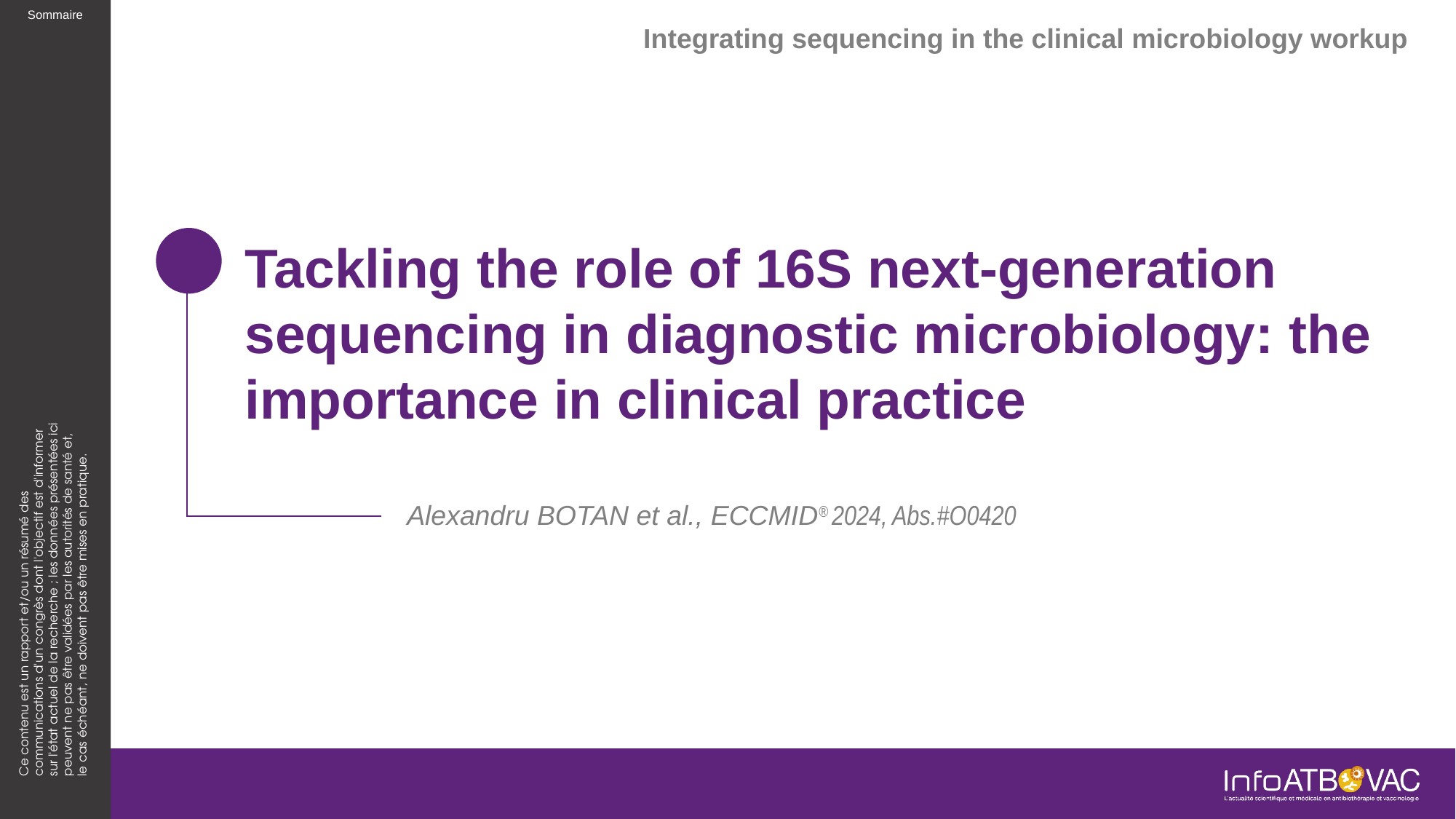

Integrating sequencing in the clinical microbiology workup
# Tackling the role of 16S next-generation sequencing in diagnostic microbiology: the importance in clinical practice
Alexandru BOTAN et al., ECCMID® 2024, Abs.#O0420